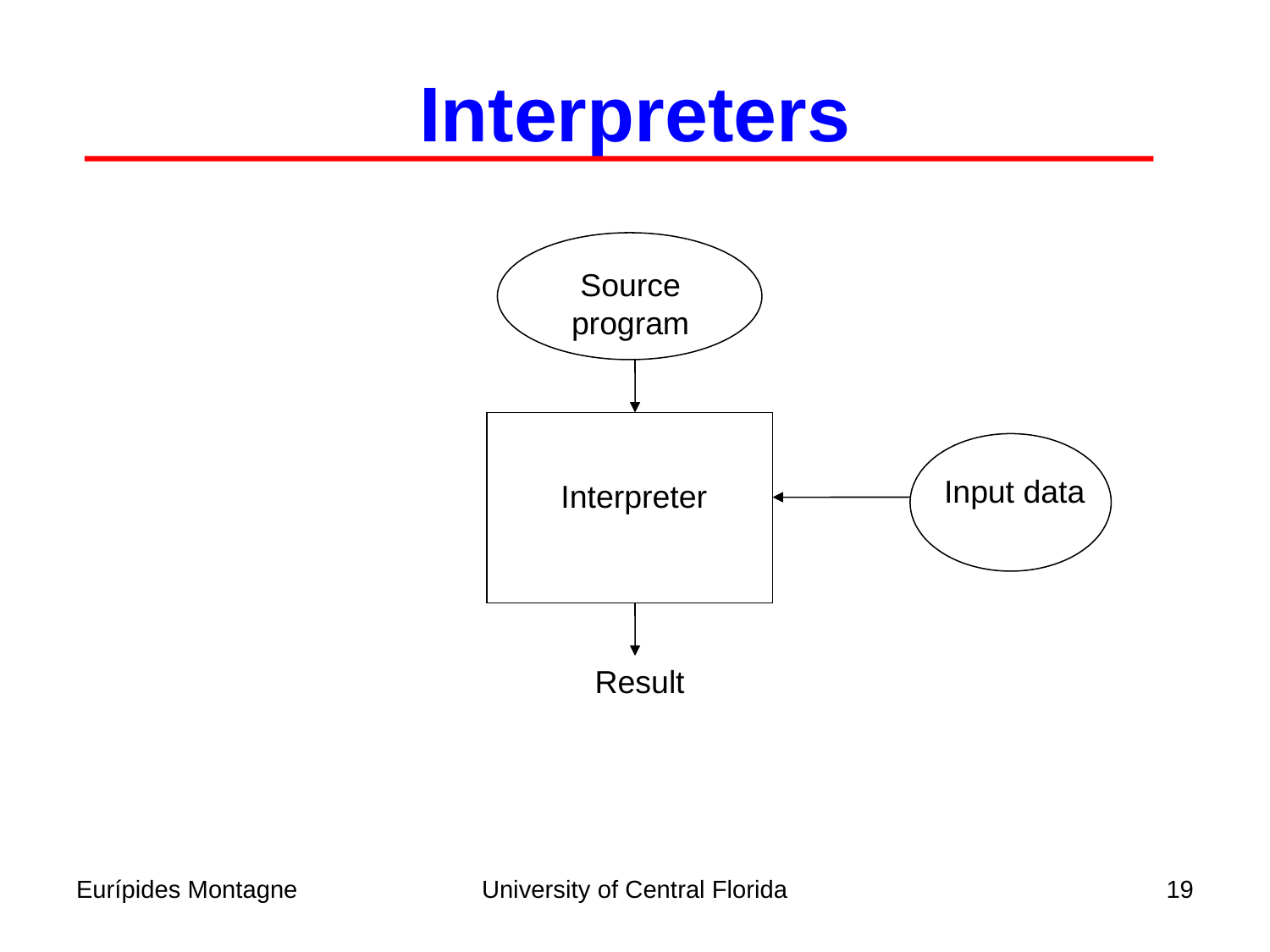

Interpreters

 Source
program

Input data
Interpreter

Result
Eurípides Montagne
University of Central Florida
19